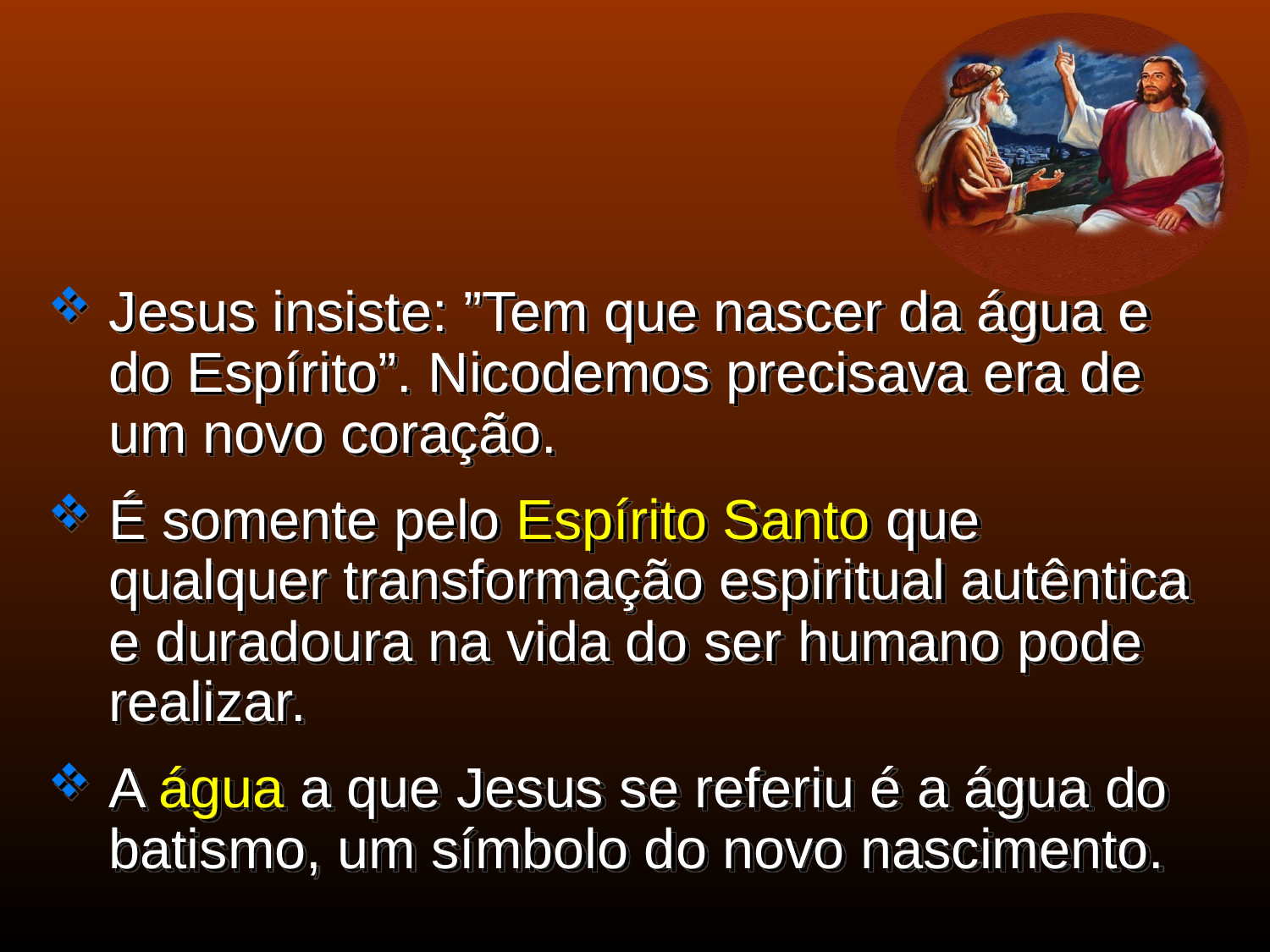

Jesus insiste: ”Tem que nascer da água e do Espírito”. Nicodemos precisava era de um novo coração.
É somente pelo Espírito Santo que qualquer transformação espiritual autêntica e duradoura na vida do ser humano pode realizar.
A água a que Jesus se referiu é a água do batismo, um símbolo do novo nascimento.